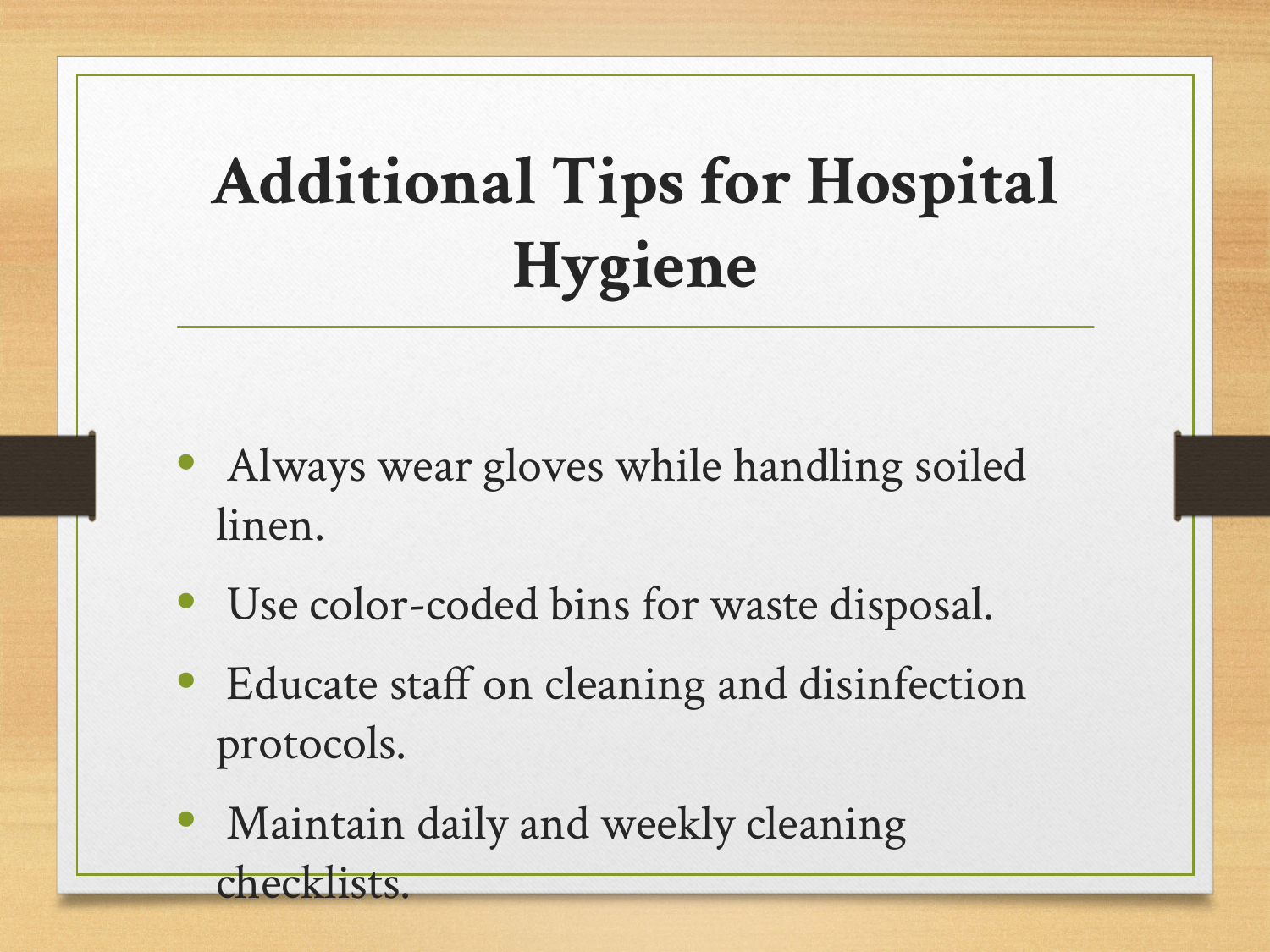

# Additional Tips for Hospital Hygiene

 Always wear gloves while handling soiled linen.
 Use color-coded bins for waste disposal.
 Educate staff on cleaning and disinfection protocols.
 Maintain daily and weekly cleaning checklists.